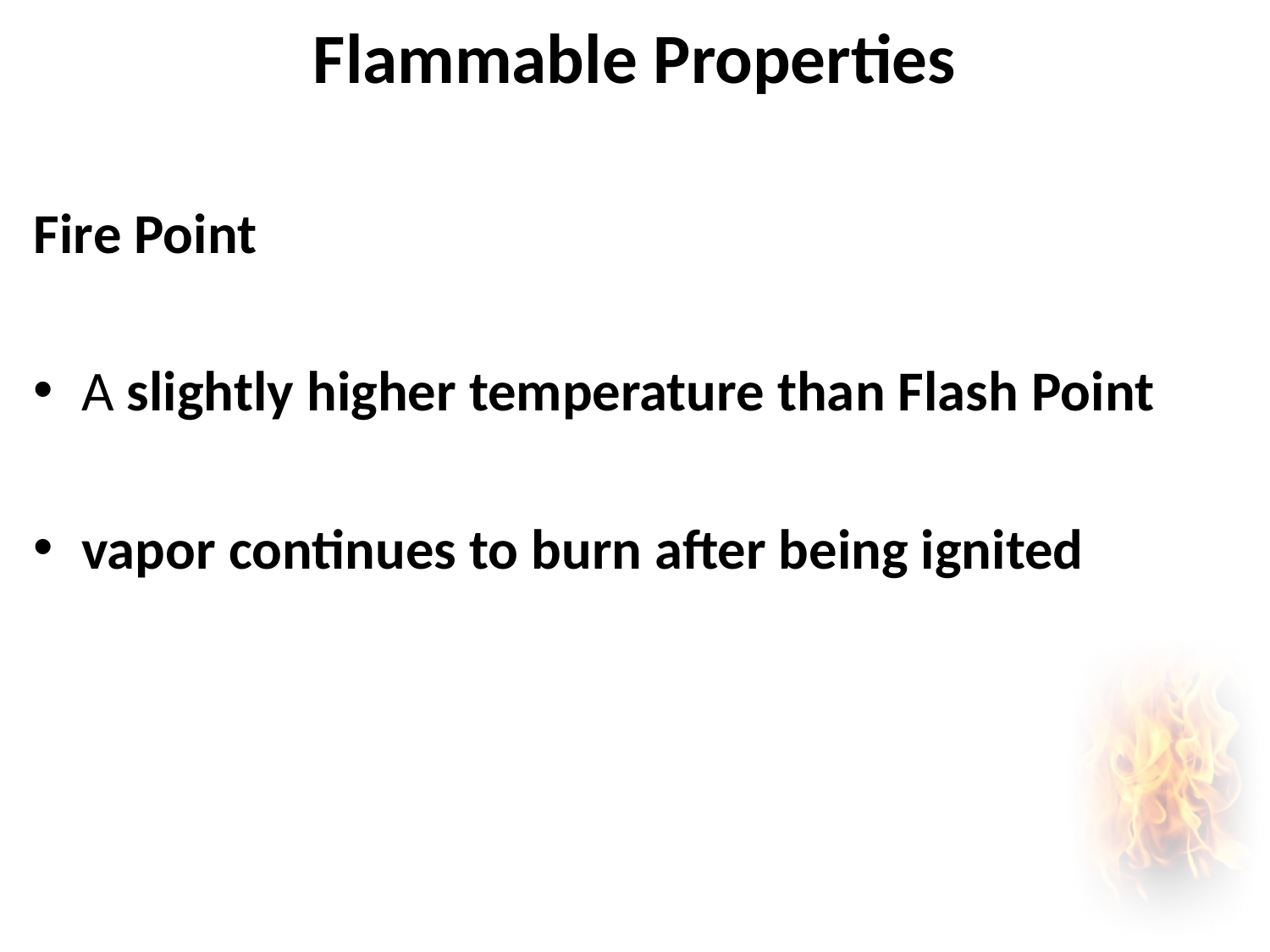

# Flammable Properties
Fire Point

A slightly higher temperature than Flash Point

vapor continues to burn after being ignited